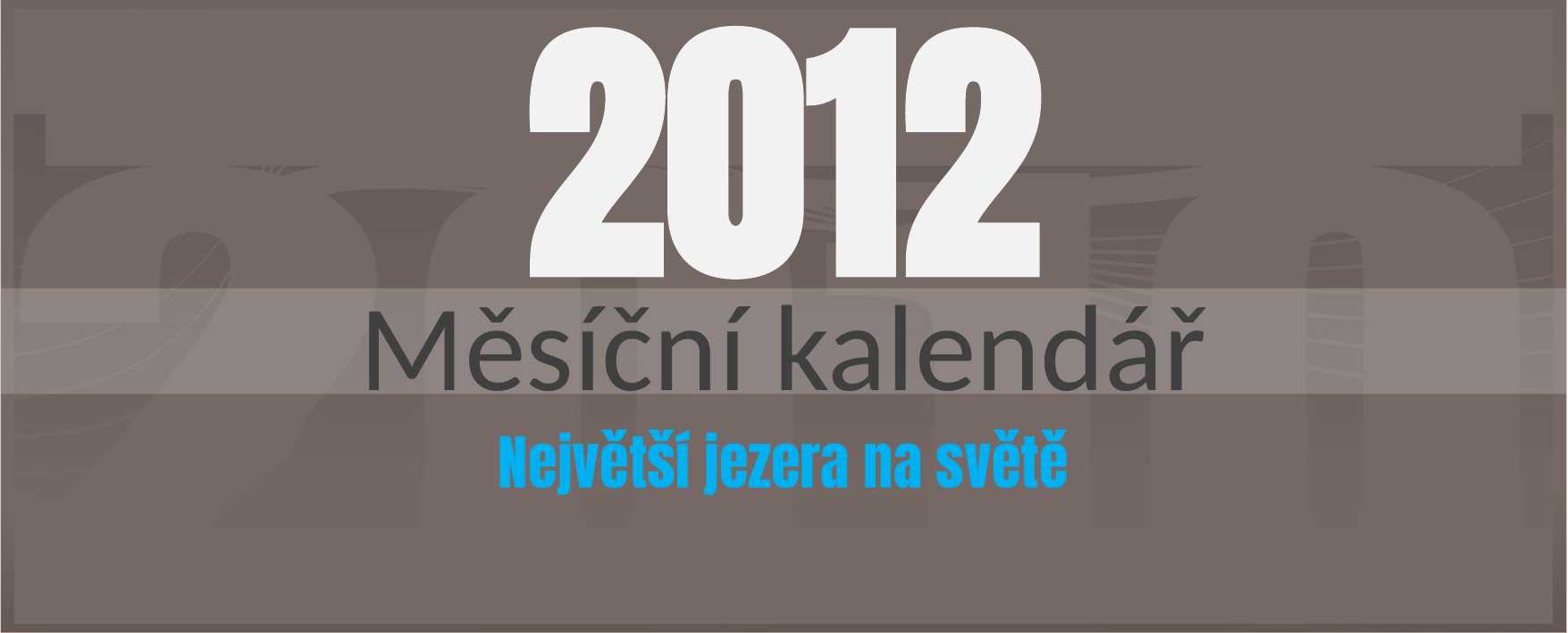

# 2012

Měsíční kalendář
Největší jezera na světě